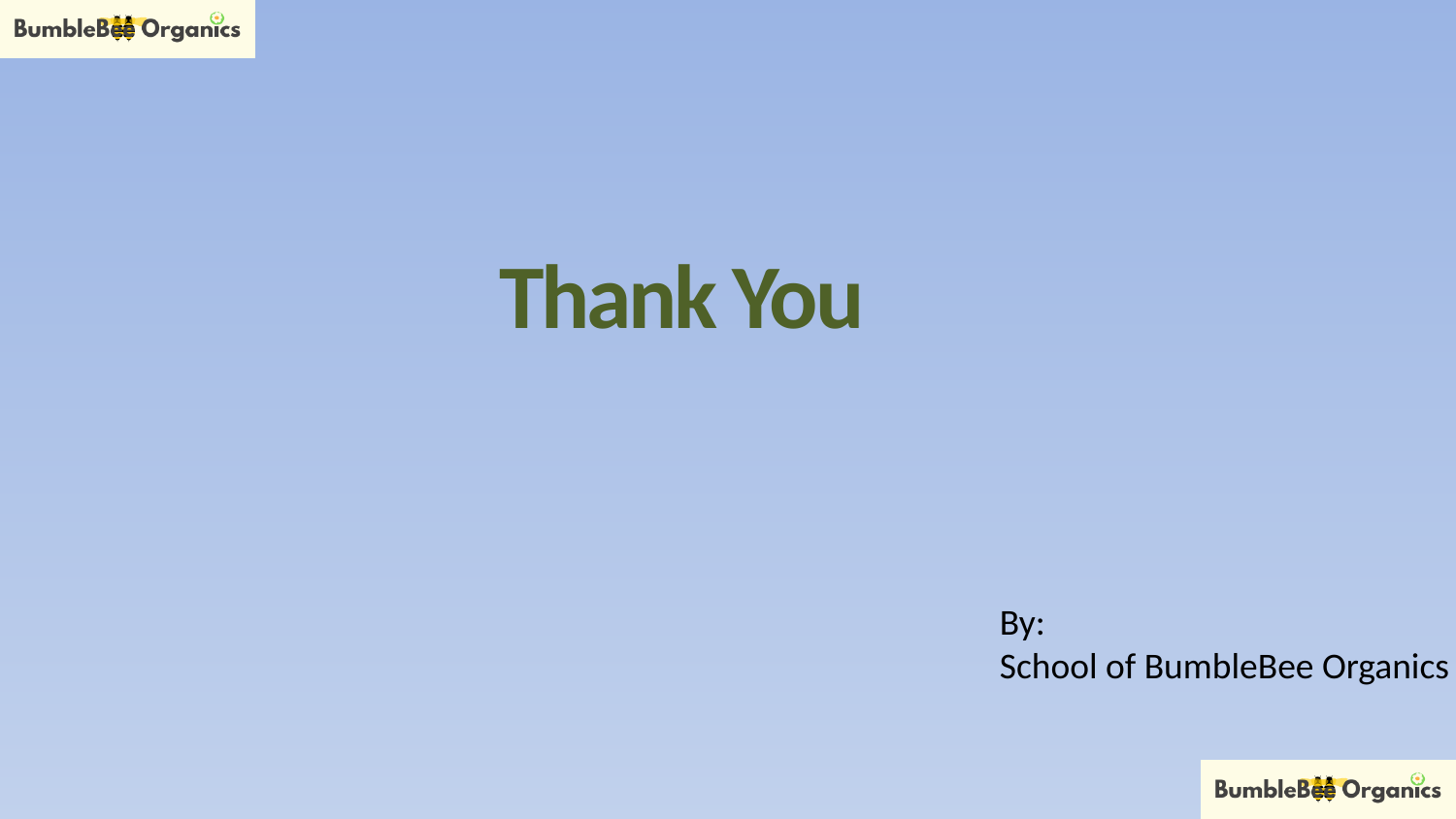

# Thank You
By:
School of BumbleBee Organics